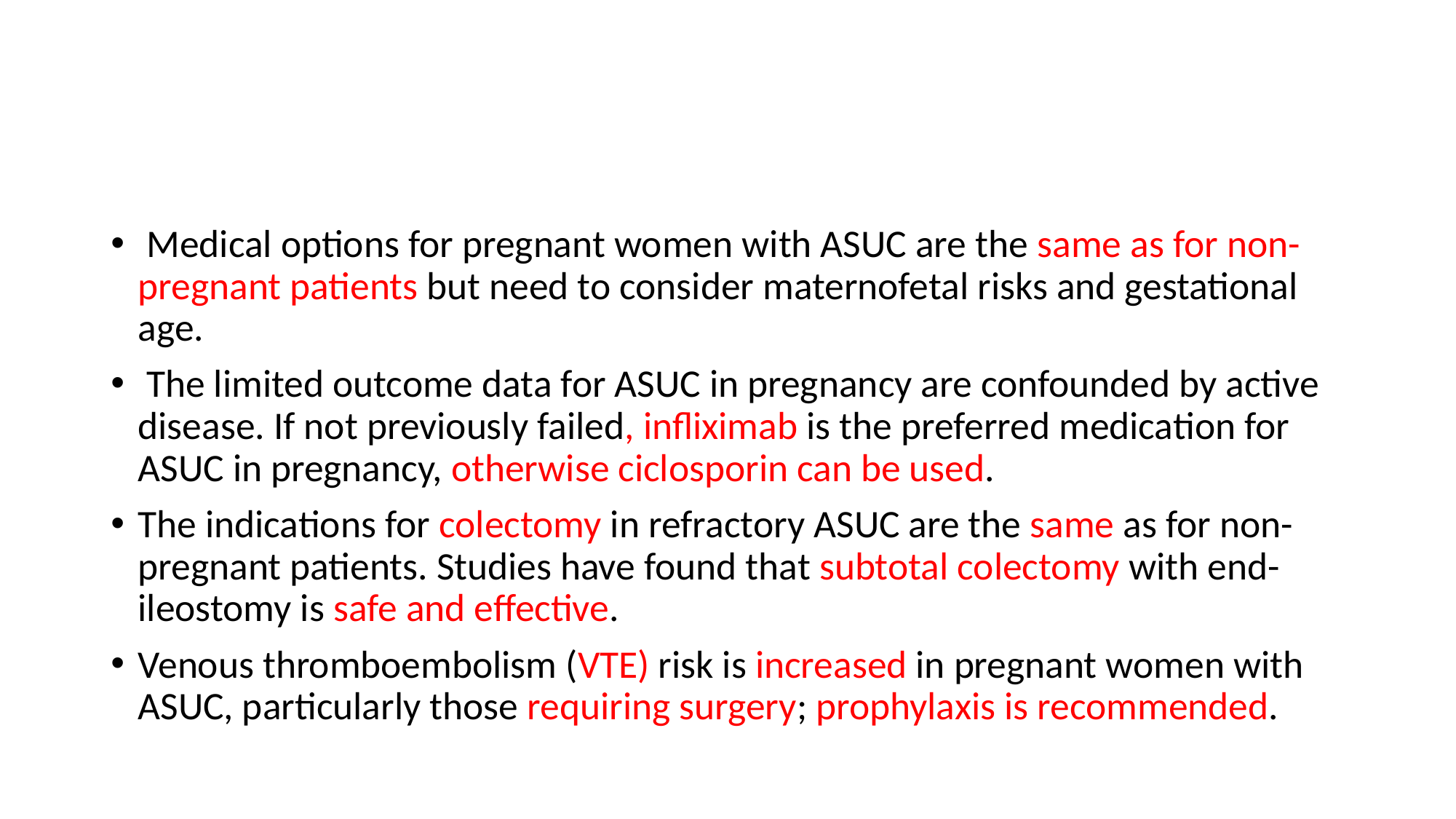

#
 Medical options for pregnant women with ASUC are the same as for non-pregnant patients but need to consider maternofetal risks and gestational age.
 The limited outcome data for ASUC in pregnancy are confounded by active disease. If not previously failed, infliximab is the preferred medication for ASUC in pregnancy, otherwise ciclosporin can be used.
The indications for colectomy in refractory ASUC are the same as for non-pregnant patients. Studies have found that subtotal colectomy with end-ileostomy is safe and effective.
Venous thromboembolism (VTE) risk is increased in pregnant women with ASUC, particularly those requiring surgery; prophylaxis is recommended.